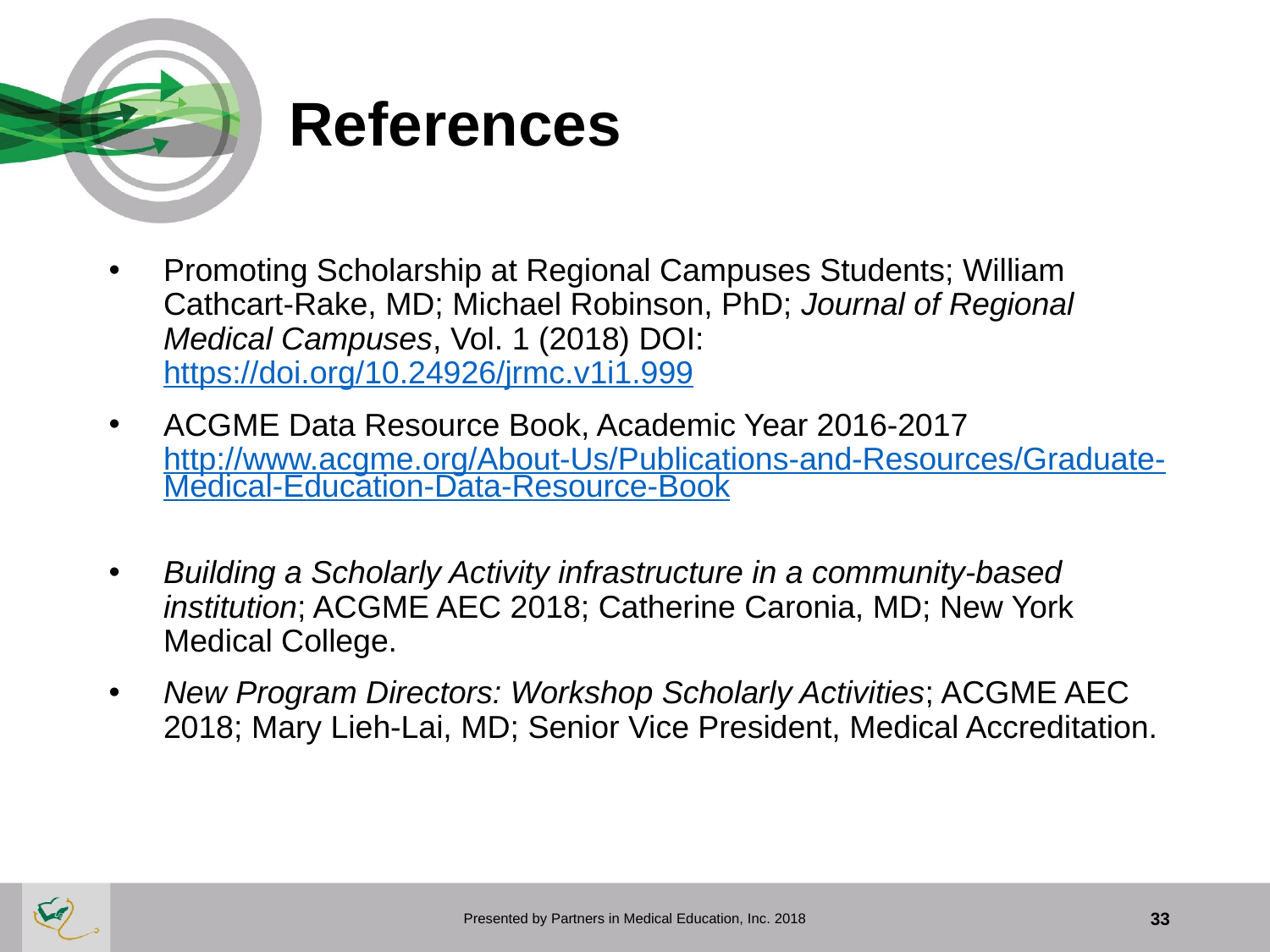

# References
Promoting Scholarship at Regional Campuses Students; William Cathcart-Rake, MD; Michael Robinson, PhD; Journal of Regional Medical Campuses, Vol. 1 (2018) DOI: https://doi.org/10.24926/jrmc.v1i1.999
ACGME Data Resource Book, Academic Year 2016-2017 http://www.acgme.org/About-Us/Publications-and-Resources/Graduate-Medical-Education-Data-Resource-Book
Building a Scholarly Activity infrastructure in a community-based institution; ACGME AEC 2018; Catherine Caronia, MD; New York Medical College.
New Program Directors: Workshop Scholarly Activities; ACGME AEC 2018; Mary Lieh-Lai, MD; Senior Vice President, Medical Accreditation.

Presented by Partners in Medical Education, Inc. 2018
33